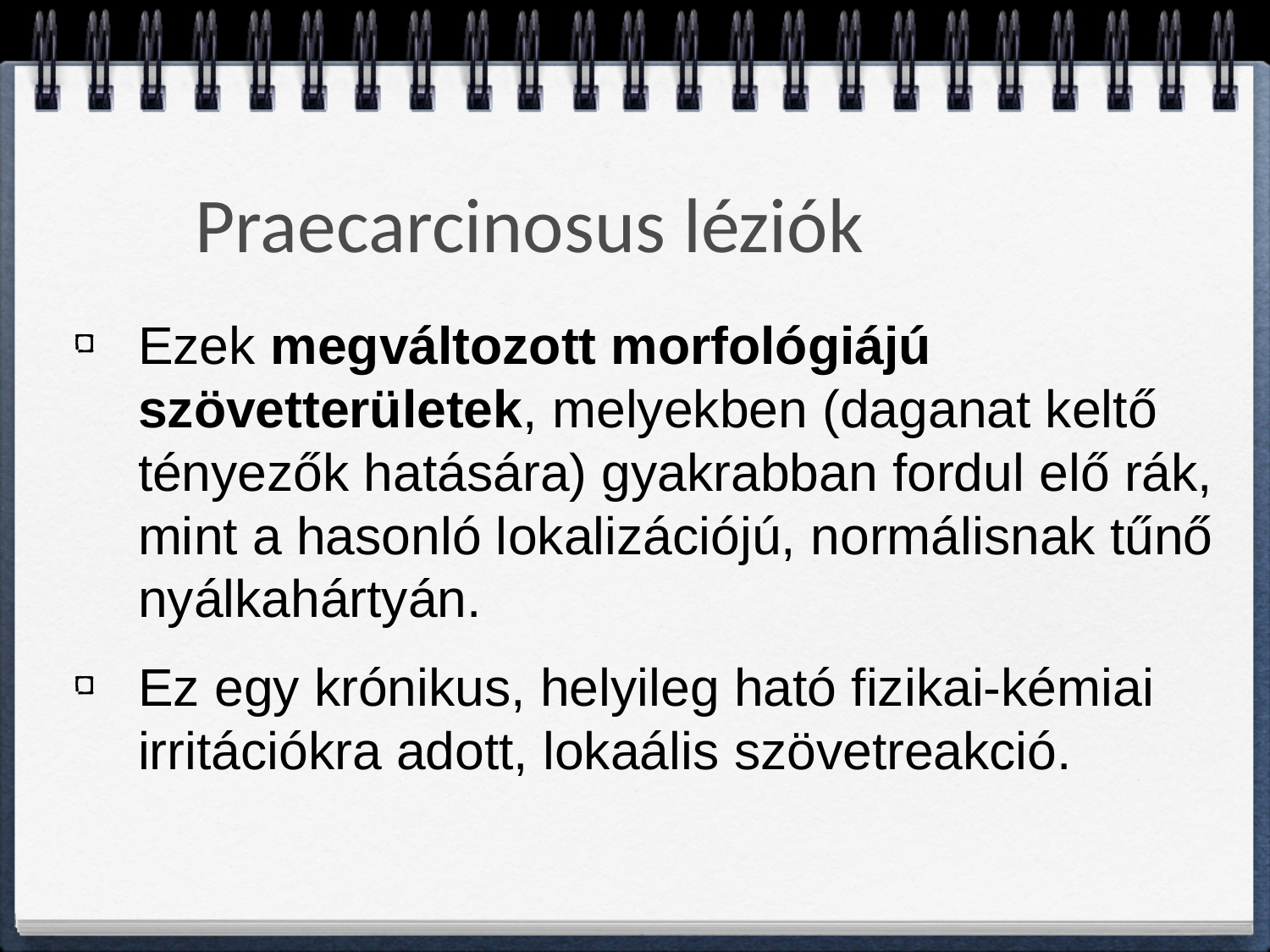

# Praecarcinosus léziók
Ezek megváltozott morfológiájú szövetterületek, melyekben (daganat keltő tényezők hatására) gyakrabban fordul elő rák, mint a hasonló lokalizációjú, normálisnak tűnő nyálkahártyán.
Ez egy krónikus, helyileg ható fizikai-kémiai irritációkra adott, lokaális szövetreakció.